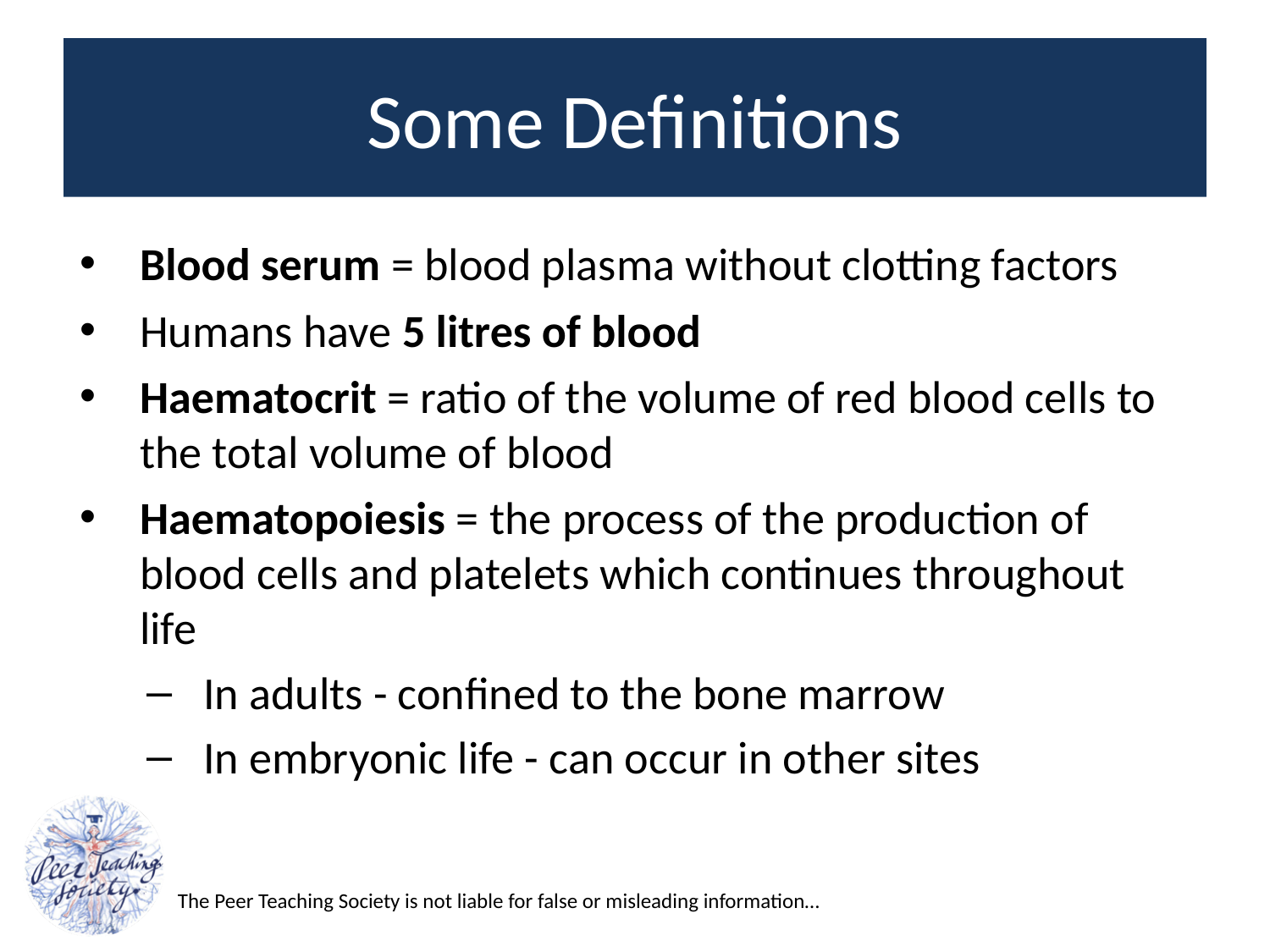

# Some Definitions
Blood serum = blood plasma without clotting factors
Humans have 5 litres of blood
Haematocrit = ratio of the volume of red blood cells to the total volume of blood
Haematopoiesis = the process of the production of blood cells and platelets which continues throughout life
In adults - confined to the bone marrow
In embryonic life - can occur in other sites